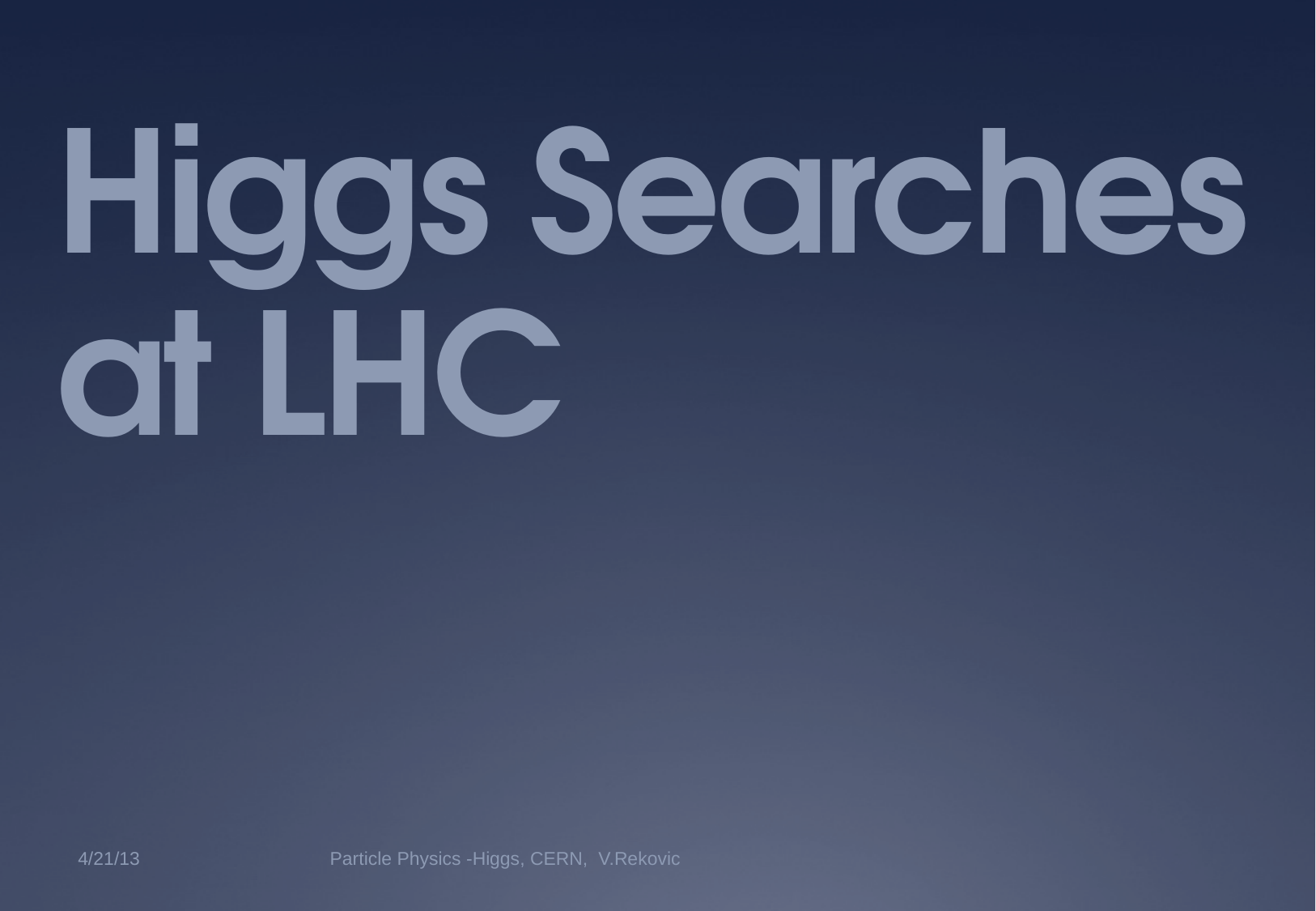

# Higgs Searches at LHC

4/21/13
Particle Physics -Higgs, CERN,  V.Rekovic